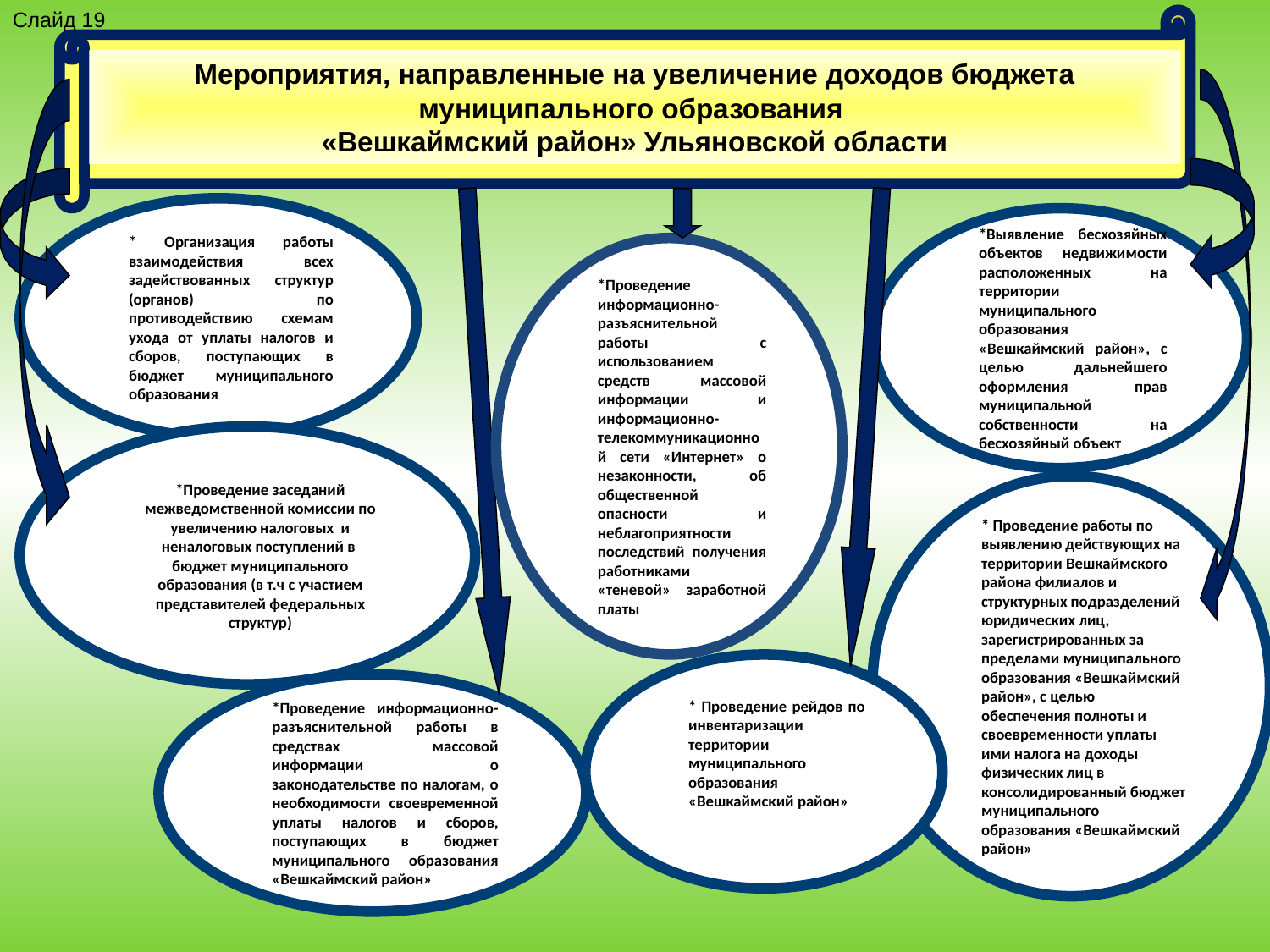

Слайд 19

Мероприятия, направленные на увеличение доходов бюджета муниципального образования
«Вешкаймский район» Ульяновской области

* Организация работы взаимодействия всех задействованных структур (органов) по противодействию схемам ухода от уплаты налогов и сборов, поступающих в бюджет муниципального образования
*Выявление бесхозяйных объектов недвижимости расположенных на территории муниципального образования «Вешкаймский район», с целью дальнейшего оформления прав муниципальной собственности на бесхозяйный объект
*Проведение информационно-разъяснительной работы с использованием средств массовой информации и информационно-телекоммуникационной сети «Интернет» о незаконности, об общественной опасности и неблагоприятности последствий получения работниками «теневой» заработной платы
*Проведение заседаний межведомственной комиссии по увеличению налоговых  и неналоговых поступлений в  бюджет муниципального образования (в т.ч с участием представителей федеральных структур)
* Проведение работы по выявлению действующих на территории Вешкаймского района филиалов и структурных подразделений юридических лиц, зарегистрированных за пределами муниципального образования «Вешкаймский район», с целью обеспечения полноты и своевременности уплаты ими налога на доходы физических лиц в консолидированный бюджет муниципального образования «Вешкаймский район»
* Проведение рейдов по инвентаризации территории муниципального образования «Вешкаймский район»

*Проведение информационно-разъяснительной работы в средствах массовой информации о законодательстве по налогам, о необходимости своевременной уплаты налогов и сборов, поступающих в бюджет муниципального образования «Вешкаймский район»